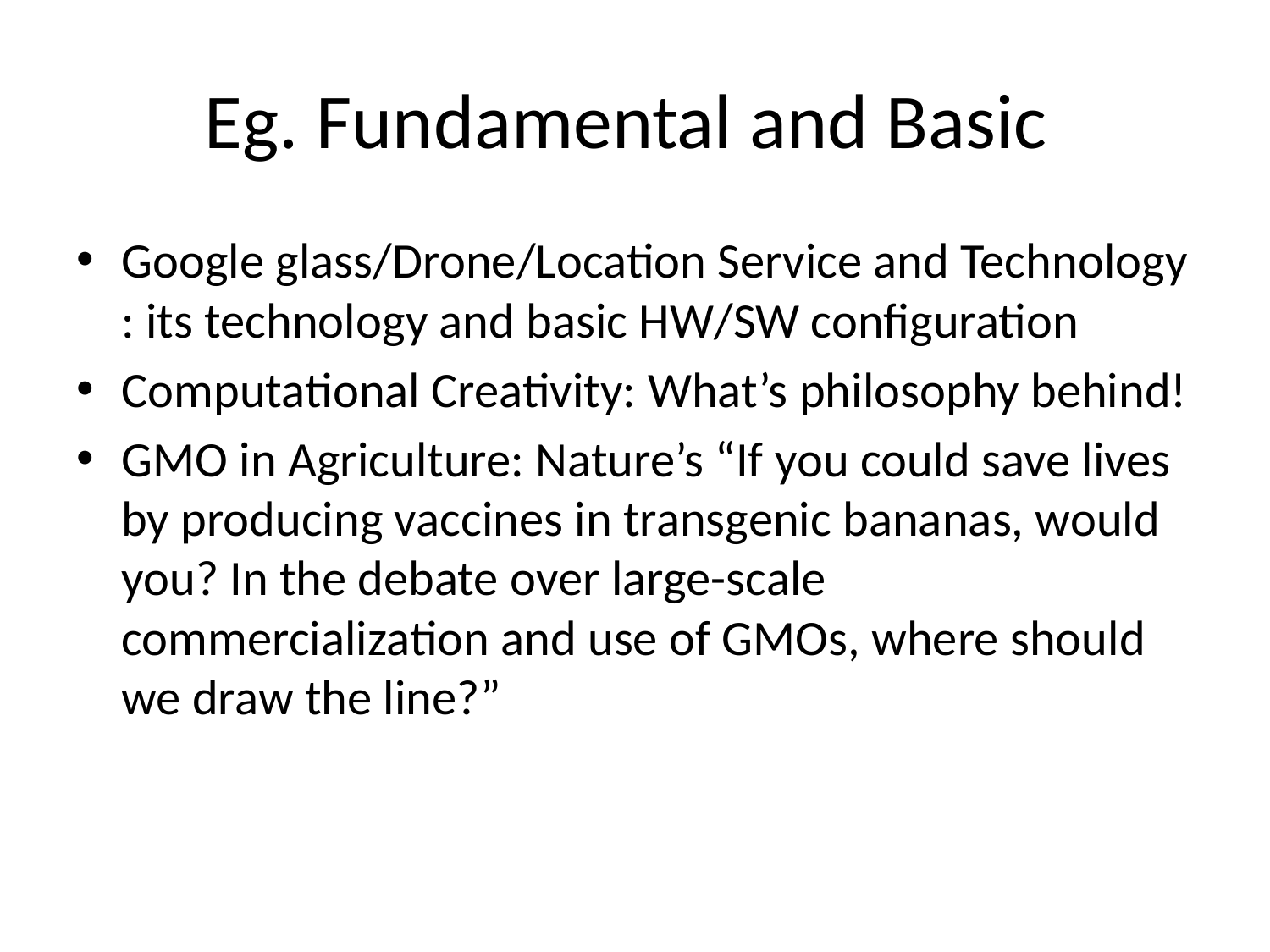

# Eg. Fundamental and Basic
Google glass/Drone/Location Service and Technology : its technology and basic HW/SW configuration
Computational Creativity: What’s philosophy behind!
GMO in Agriculture: Nature’s “If you could save lives by producing vaccines in transgenic bananas, would you? In the debate over large-scale commercialization and use of GMOs, where should we draw the line?”